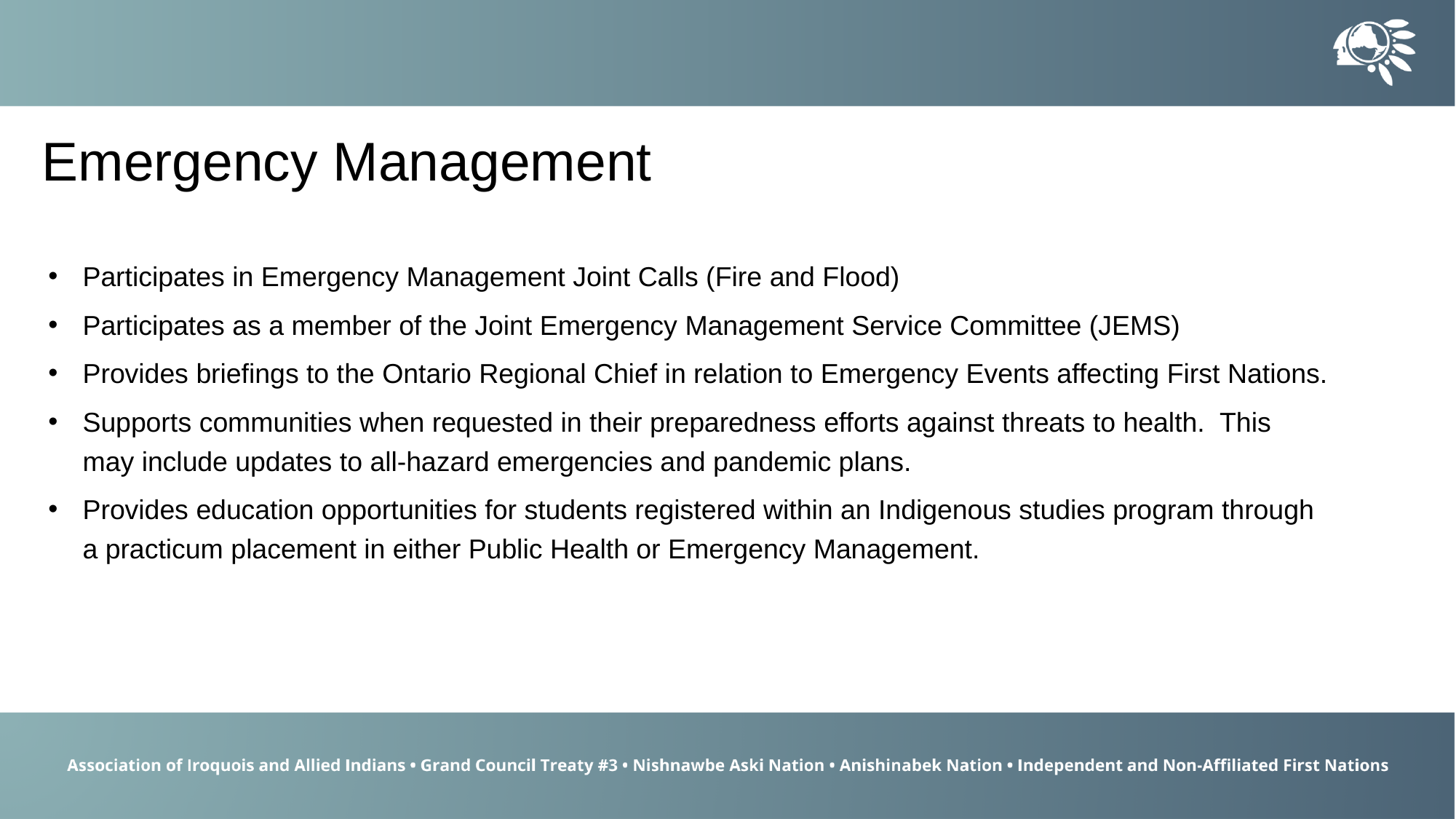

Emergency Management
Participates in Emergency Management Joint Calls (Fire and Flood)
Participates as a member of the Joint Emergency Management Service Committee (JEMS)
Provides briefings to the Ontario Regional Chief in relation to Emergency Events affecting First Nations.
Supports communities when requested in their preparedness efforts against threats to health.  This may include updates to all-hazard emergencies and pandemic plans.
Provides education opportunities for students registered within an Indigenous studies program through a practicum placement in either Public Health or Emergency Management.